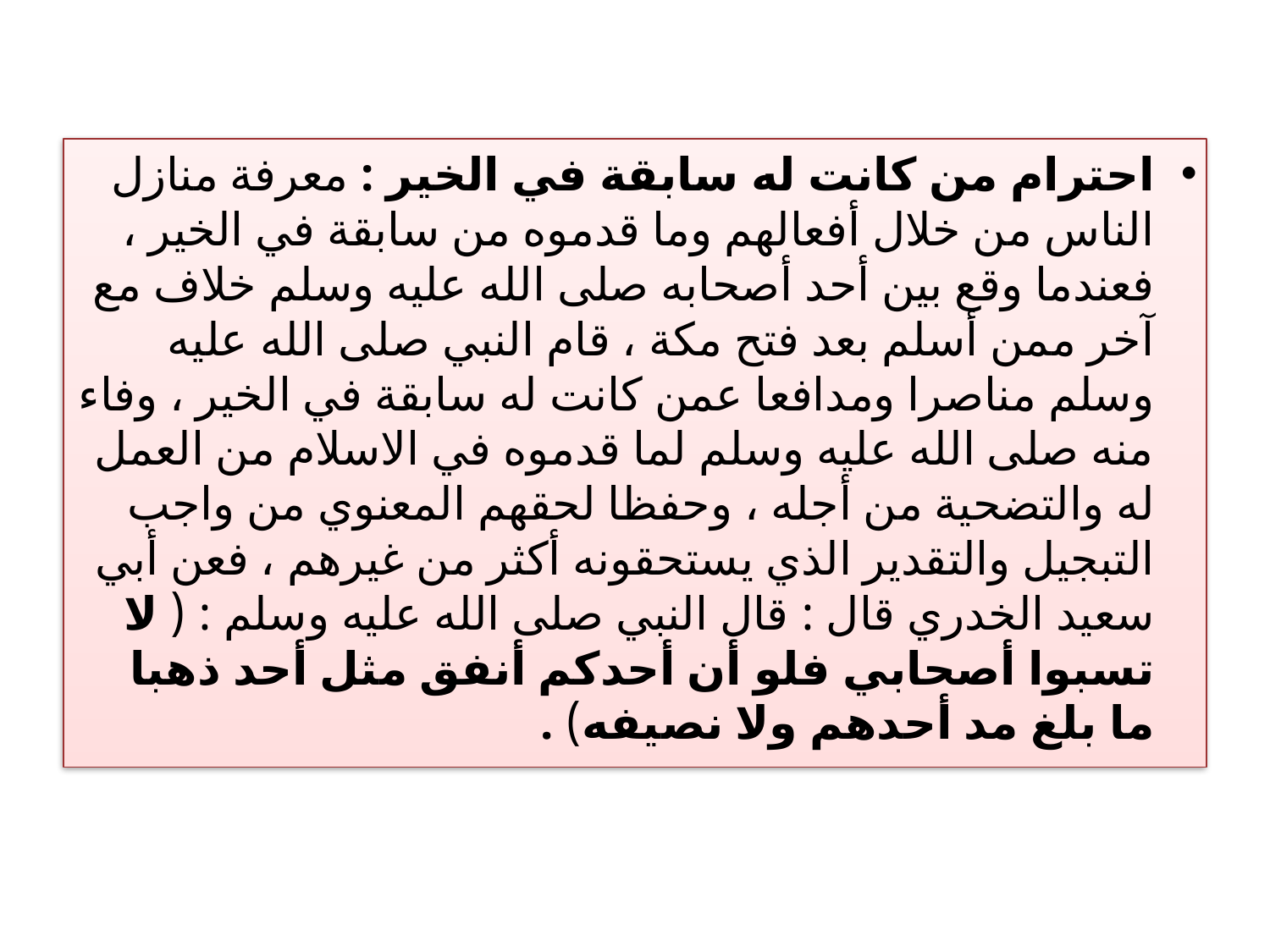

احترام من كانت له سابقة في الخير : معرفة منازل الناس من خلال أفعالهم وما قدموه من سابقة في الخير ، فعندما وقع بين أحد أصحابه صلى الله عليه وسلم خلاف مع آخر ممن أسلم بعد فتح مكة ، قام النبي صلى الله عليه وسلم مناصرا ومدافعا عمن كانت له سابقة في الخير ، وفاء منه صلى الله عليه وسلم لما قدموه في الاسلام من العمل له والتضحية من أجله ، وحفظا لحقهم المعنوي من واجب التبجيل والتقدير الذي يستحقونه أكثر من غيرهم ، فعن أبي سعيد الخدري قال : قال النبي صلى الله عليه وسلم : ( لا تسبوا أصحابي فلو أن أحدكم أنفق مثل أحد ذهبا ما بلغ مد أحدهم ولا نصيفه) .